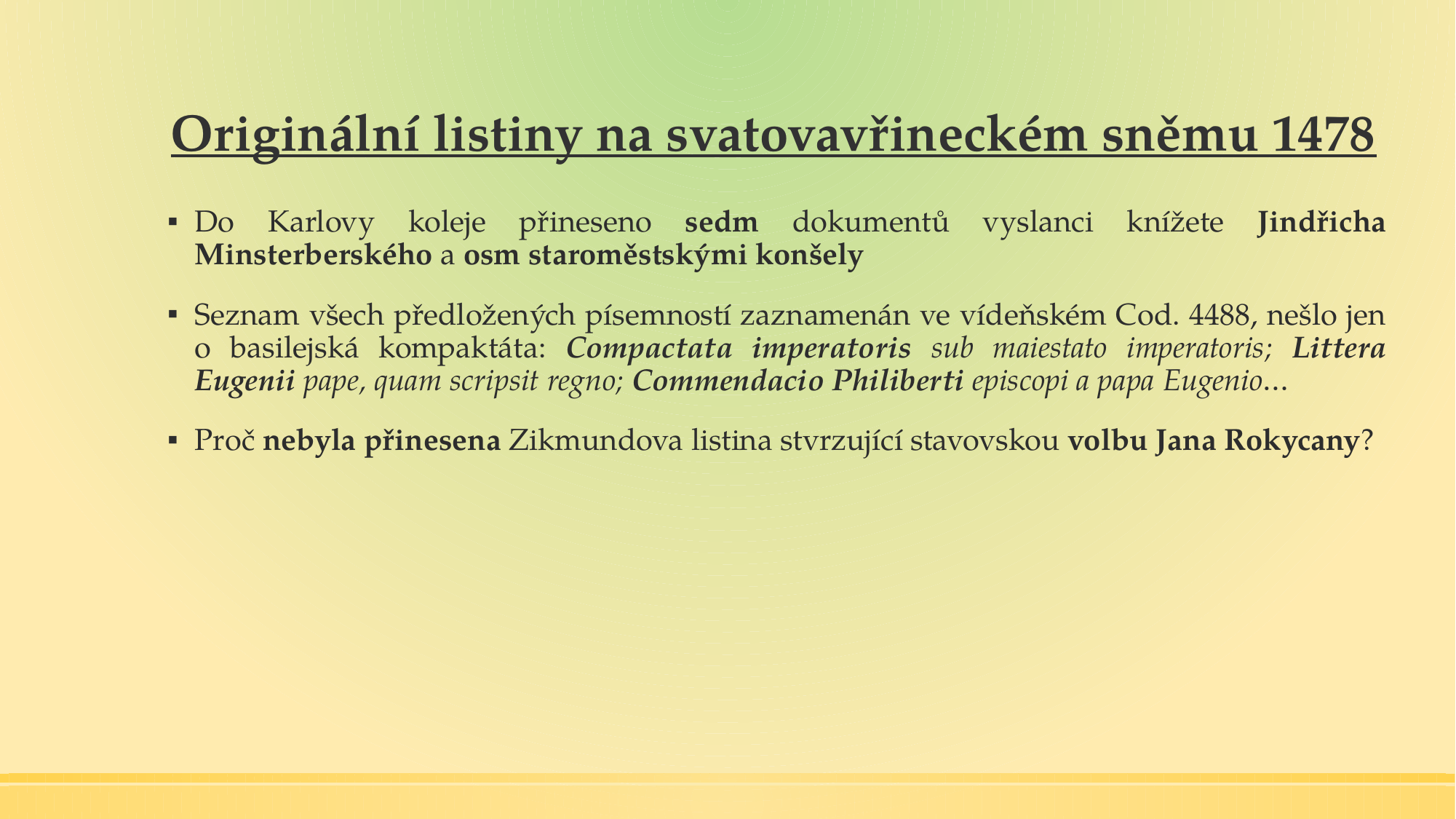

# Originální listiny na svatovavřineckém sněmu 1478
Do Karlovy koleje přineseno sedm dokumentů vyslanci knížete Jindřicha Minsterberského a osm staroměstskými konšely
Seznam všech předložených písemností zaznamenán ve vídeňském Cod. 4488, nešlo jen o basilejská kompaktáta: Compactata imperatoris sub maiestato imperatoris; Littera Eugenii pape, quam scripsit regno; Commendacio Philiberti episcopi a papa Eugenio…
Proč nebyla přinesena Zikmundova listina stvrzující stavovskou volbu Jana Rokycany?